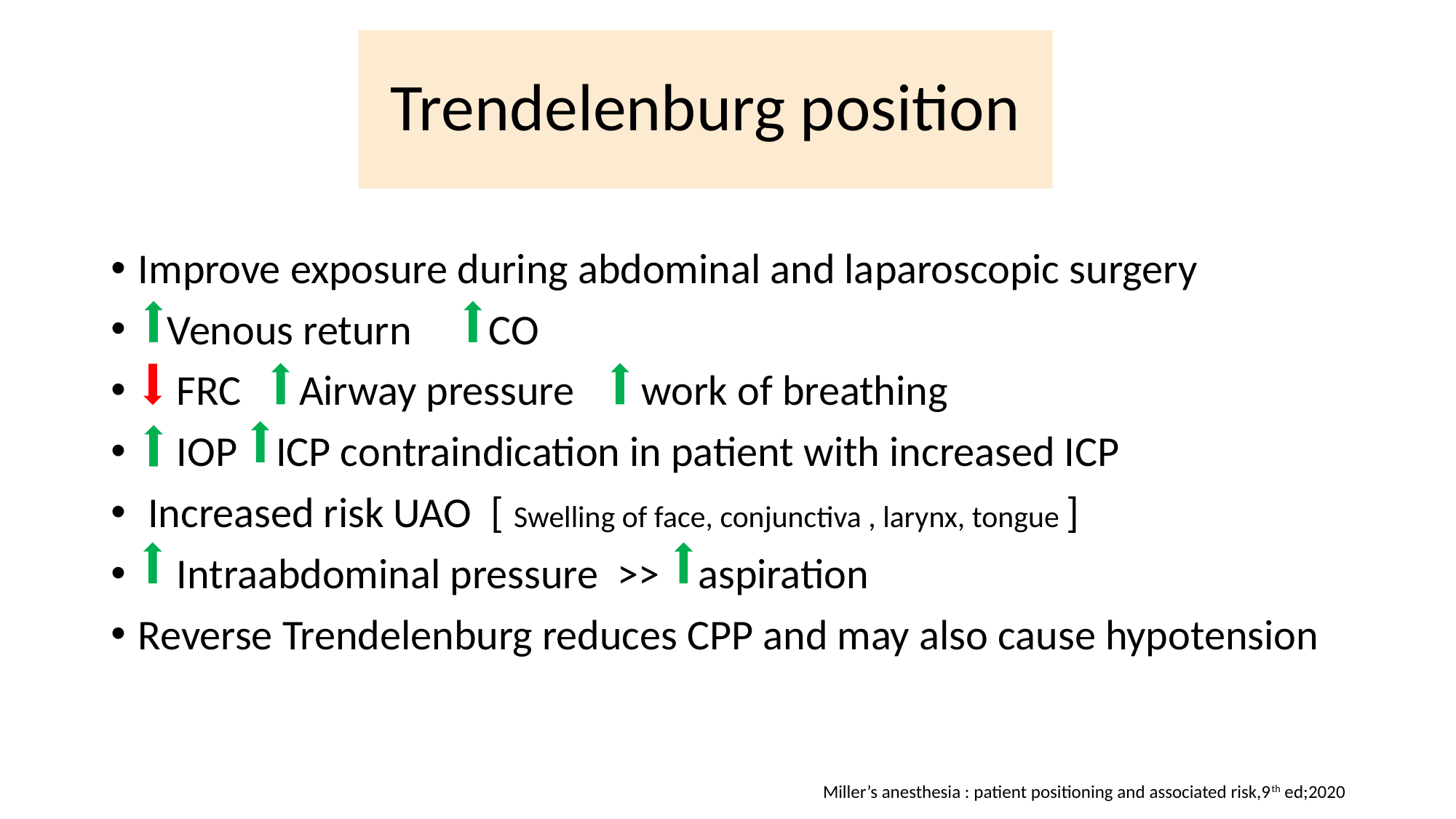

# Trendelenburg position
Improve exposure during abdominal and laparoscopic surgery
   Venous return        CO
    FRC      Airway pressure       work of breathing
    IOP    ICP contraindication in patient with increased ICP
 Increased risk UAO  [ Swelling of face, conjunctiva , larynx, tongue ]
    Intraabdominal pressure  >>    aspiration
Reverse Trendelenburg reduces CPP and may also cause hypotension

Miller’s anesthesia : patient positioning and associated risk,9th ed;2020